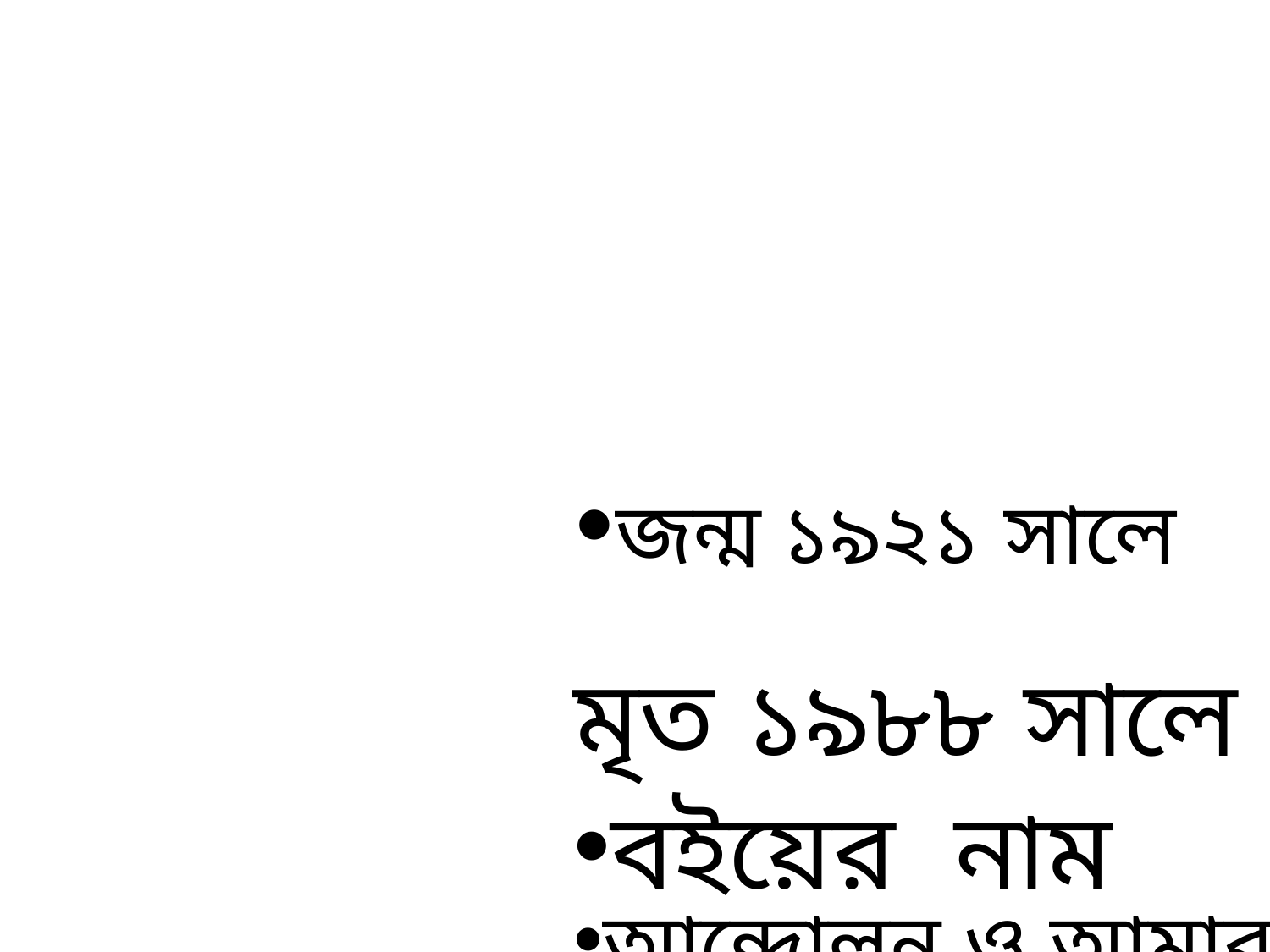

জন্ম ১৯২১ সালে

মৃত ১৯৮৮ সালে

বইয়ের  নাম
আন্দোলন ও আমার
 কথা